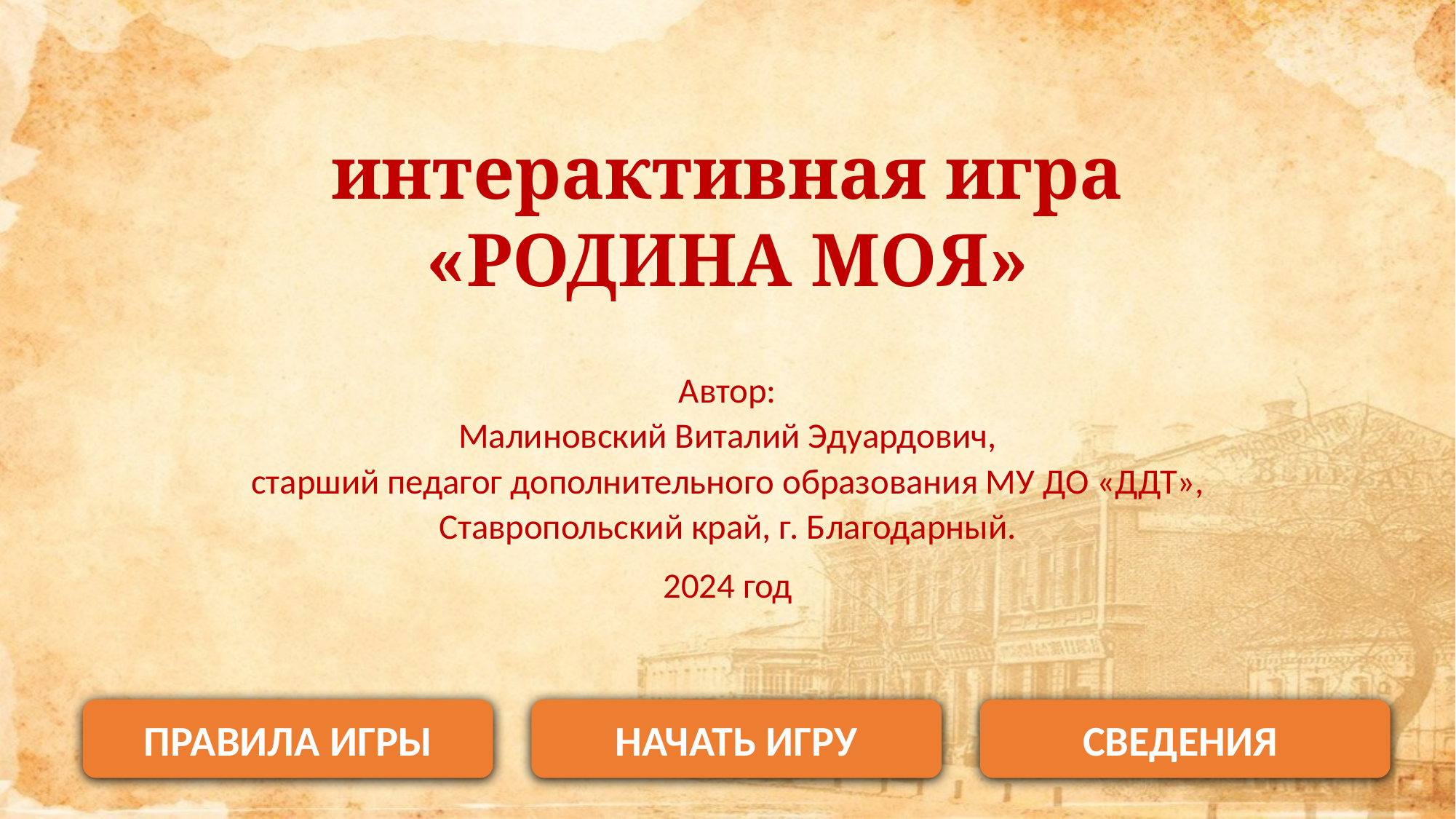

интерактивная игра
«РОДИНА МОЯ»
Автор:
Малиновский Виталий Эдуардович,
старший педагог дополнительного образования МУ ДО «ДДТ»,
Ставропольский край, г. Благодарный.
2024 год

ПРАВИЛА ИГРЫ
НАЧАТЬ ИГРУ
СВЕДЕНИЯ